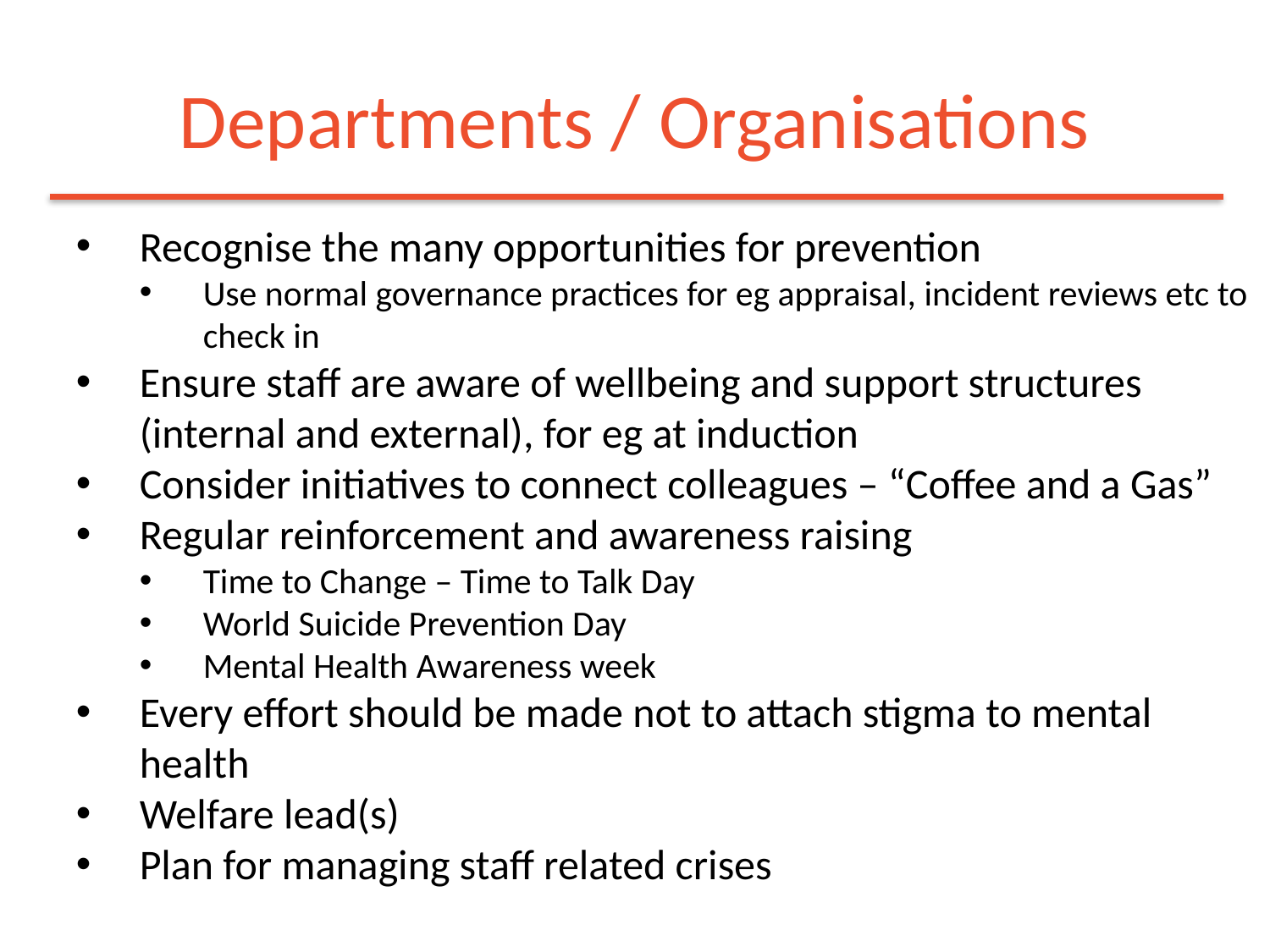

# Departments / Organisations

Recognise the many opportunities for prevention
Use normal governance practices for eg appraisal, incident reviews etc to check in
Ensure staff are aware of wellbeing and support structures (internal and external), for eg at induction
Consider initiatives to connect colleagues – “Coffee and a Gas”
Regular reinforcement and awareness raising
Time to Change – Time to Talk Day
World Suicide Prevention Day
Mental Health Awareness week
Every effort should be made not to attach stigma to mental health
Welfare lead(s)
Plan for managing staff related crises